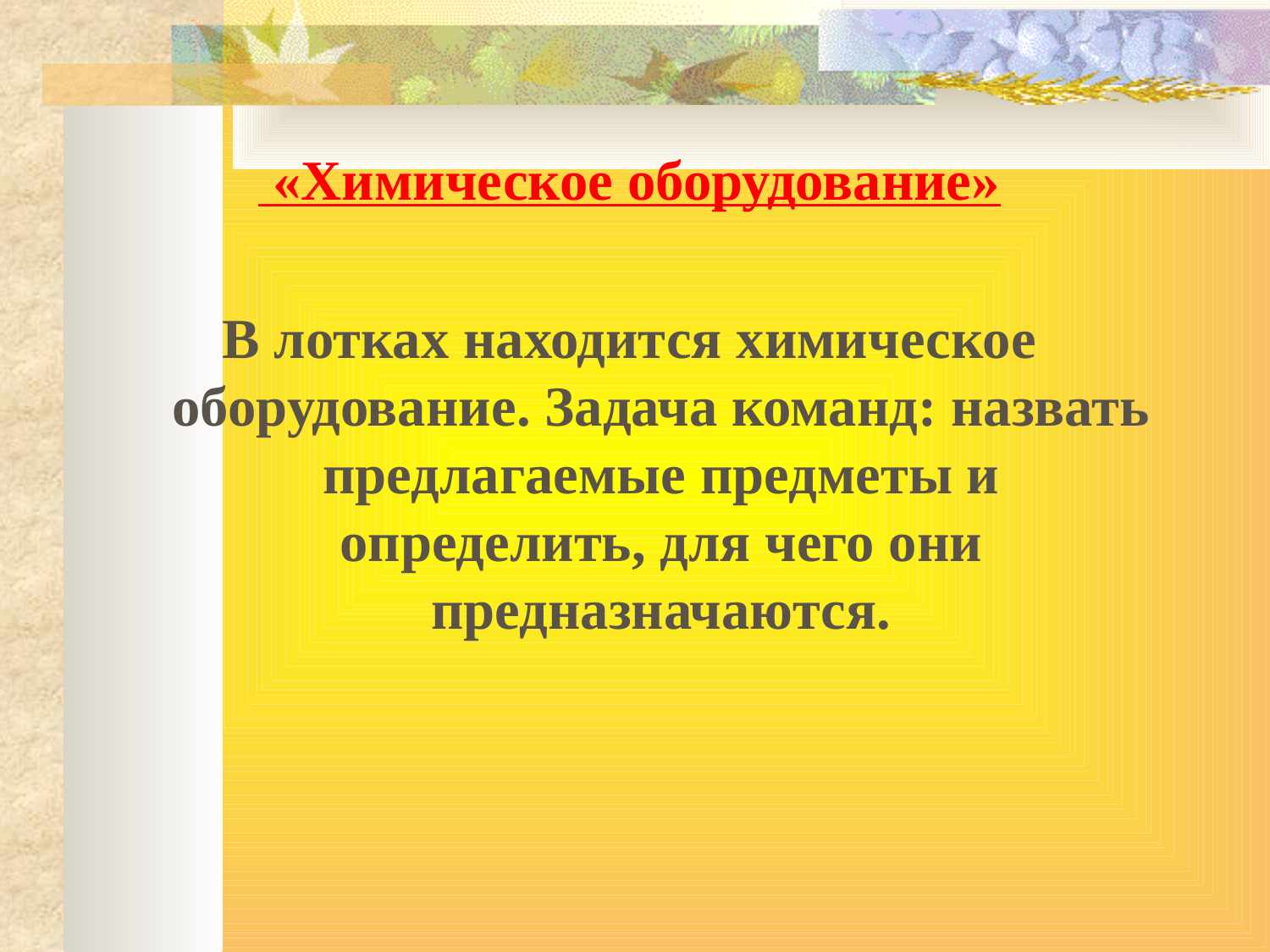

#
 «Химическое оборудование»

В лотках находится химическое оборудование. Задача команд: назвать предлагаемые предметы и определить, для чего они предназначаются.